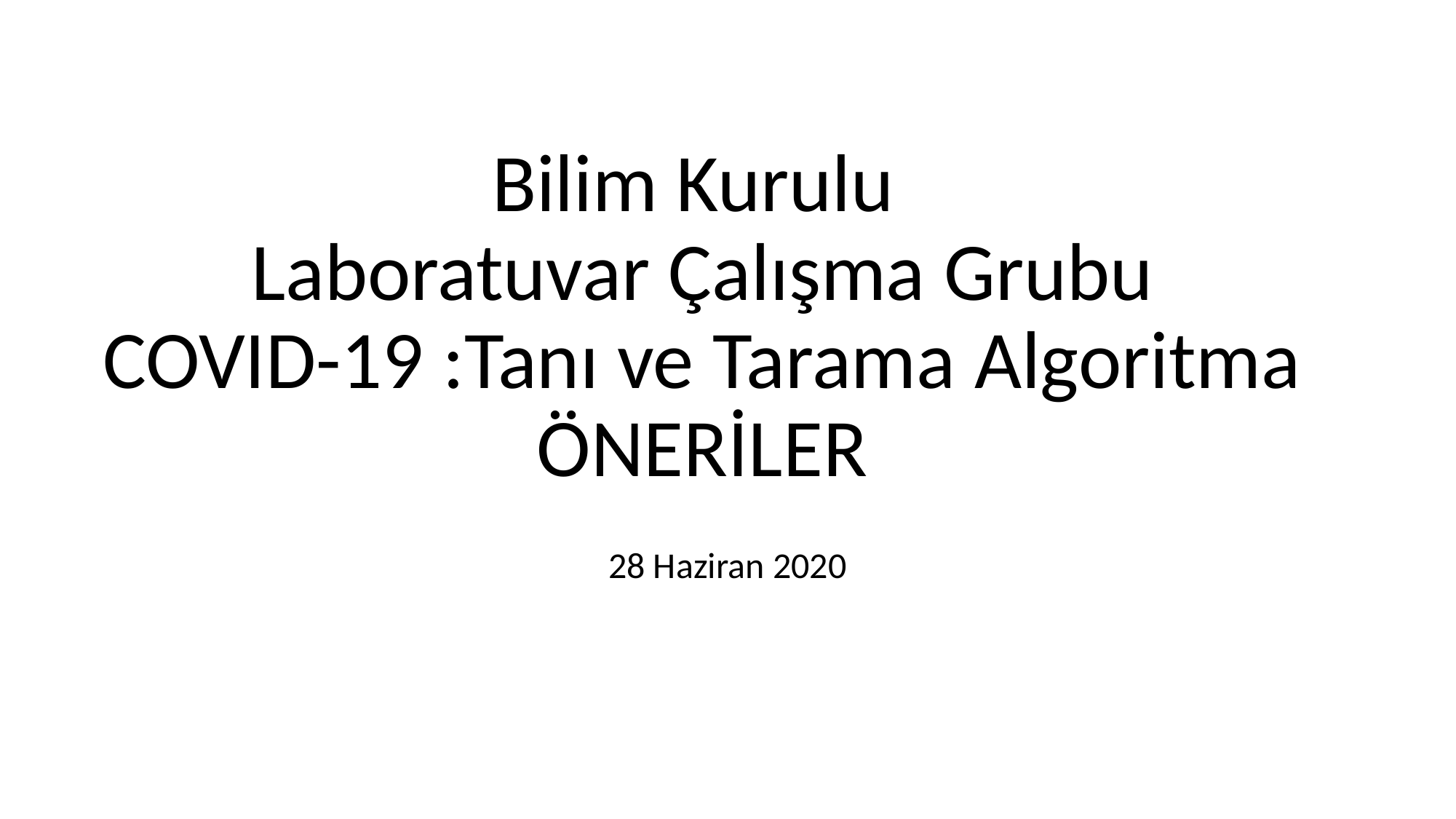

# Bilim Kurulu Laboratuvar Çalışma Grubu COVID-19 :Tanı ve Tarama Algoritma ÖNERİLER
28 Haziran 2020